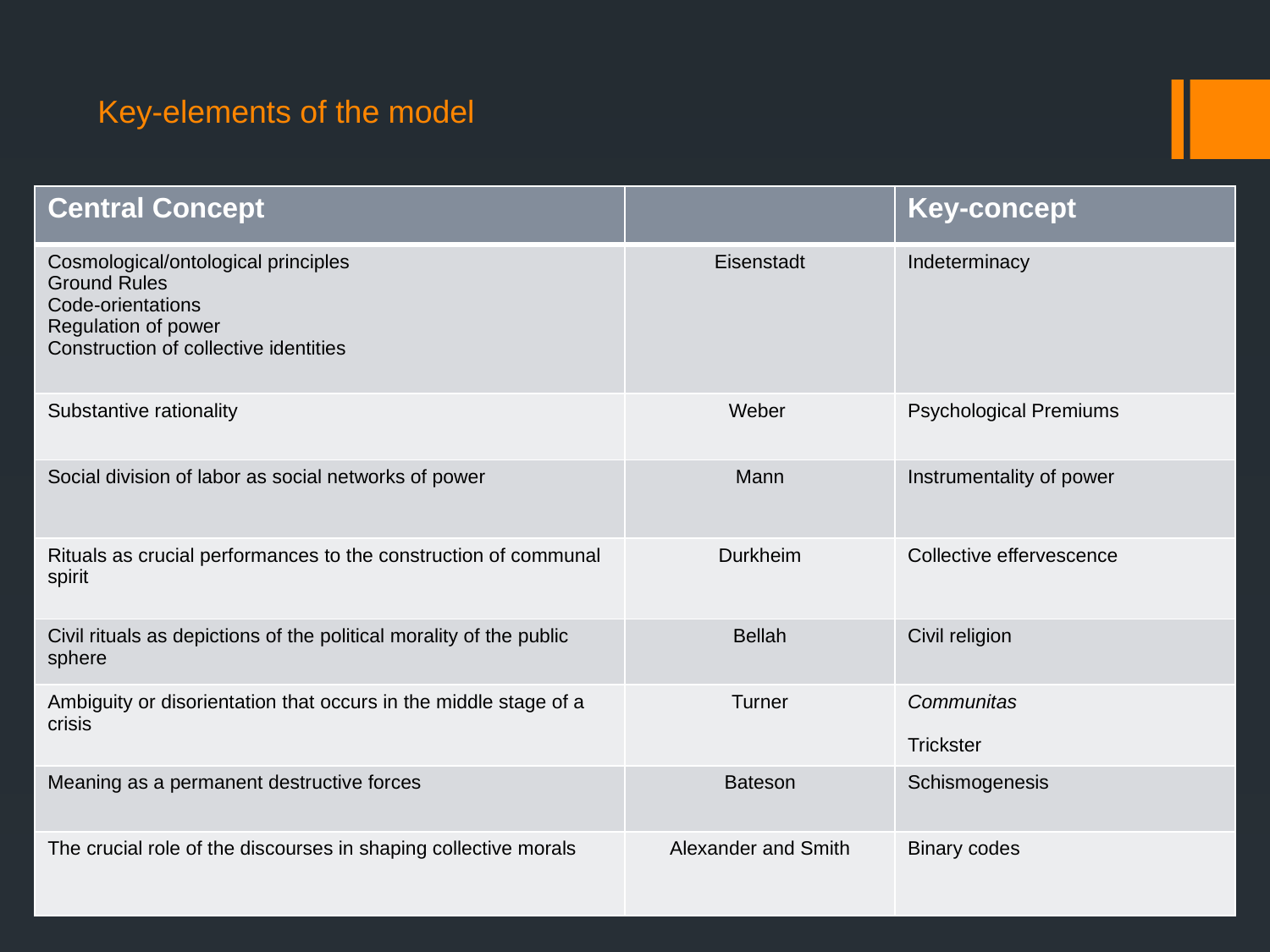

# Key-elements of the model
| Central Concept |  | Key-concept |
| --- | --- | --- |
| Cosmological/ontological principles Ground Rules Code-orientations Regulation of power Construction of collective identities | Eisenstadt | Indeterminacy |
| Substantive rationality | Weber | Psychological Premiums |
| Social division of labor as social networks of power | Mann | Instrumentality of power |
| Rituals as crucial performances to the construction of communal spirit | Durkheim | Collective effervescence |
| Civil rituals as depictions of the political morality of the public sphere | Bellah | Civil religion |
| Ambiguity or disorientation that occurs in the middle stage of a crisis | Turner | Communitas Trickster |
| Meaning as a permanent destructive forces | Bateson | Schismogenesis |
| The crucial role of the discourses in shaping collective morals | Alexander and Smith | Binary codes |